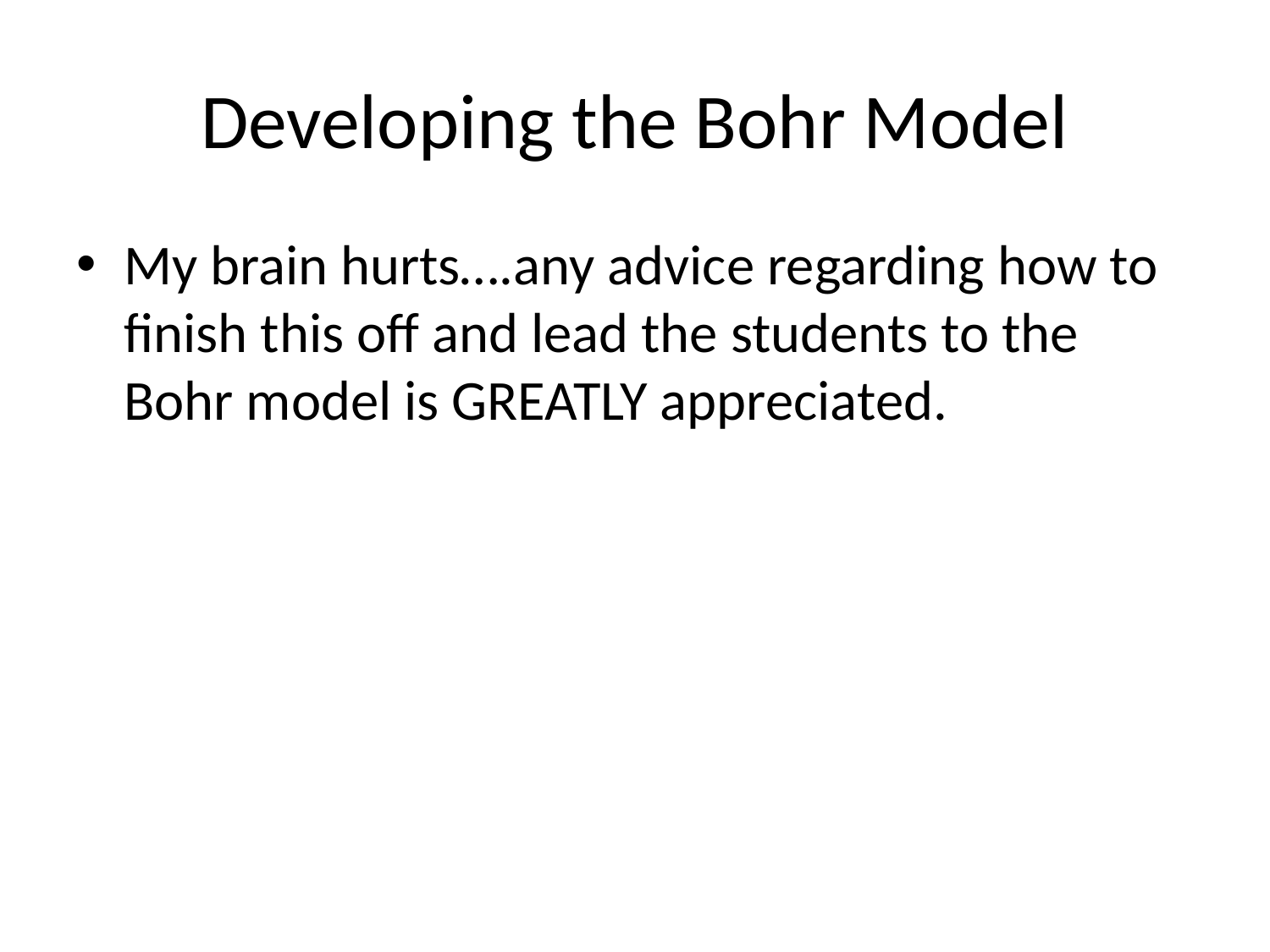

# Developing the Bohr Model
My brain hurts….any advice regarding how to finish this off and lead the students to the Bohr model is GREATLY appreciated.